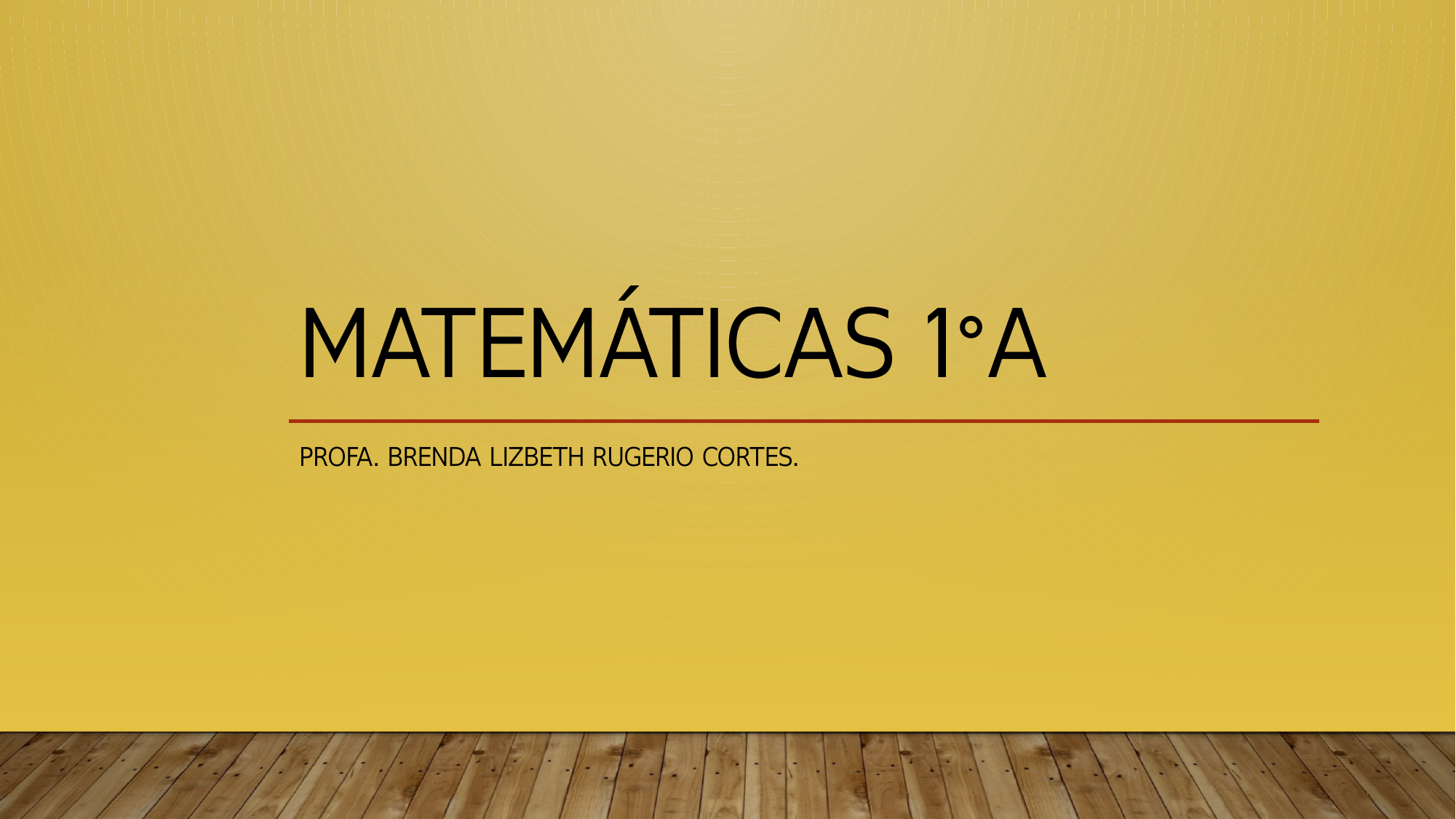

# Matemáticas 1°A
Profa. brenda Lizbeth Rugerio cortes.